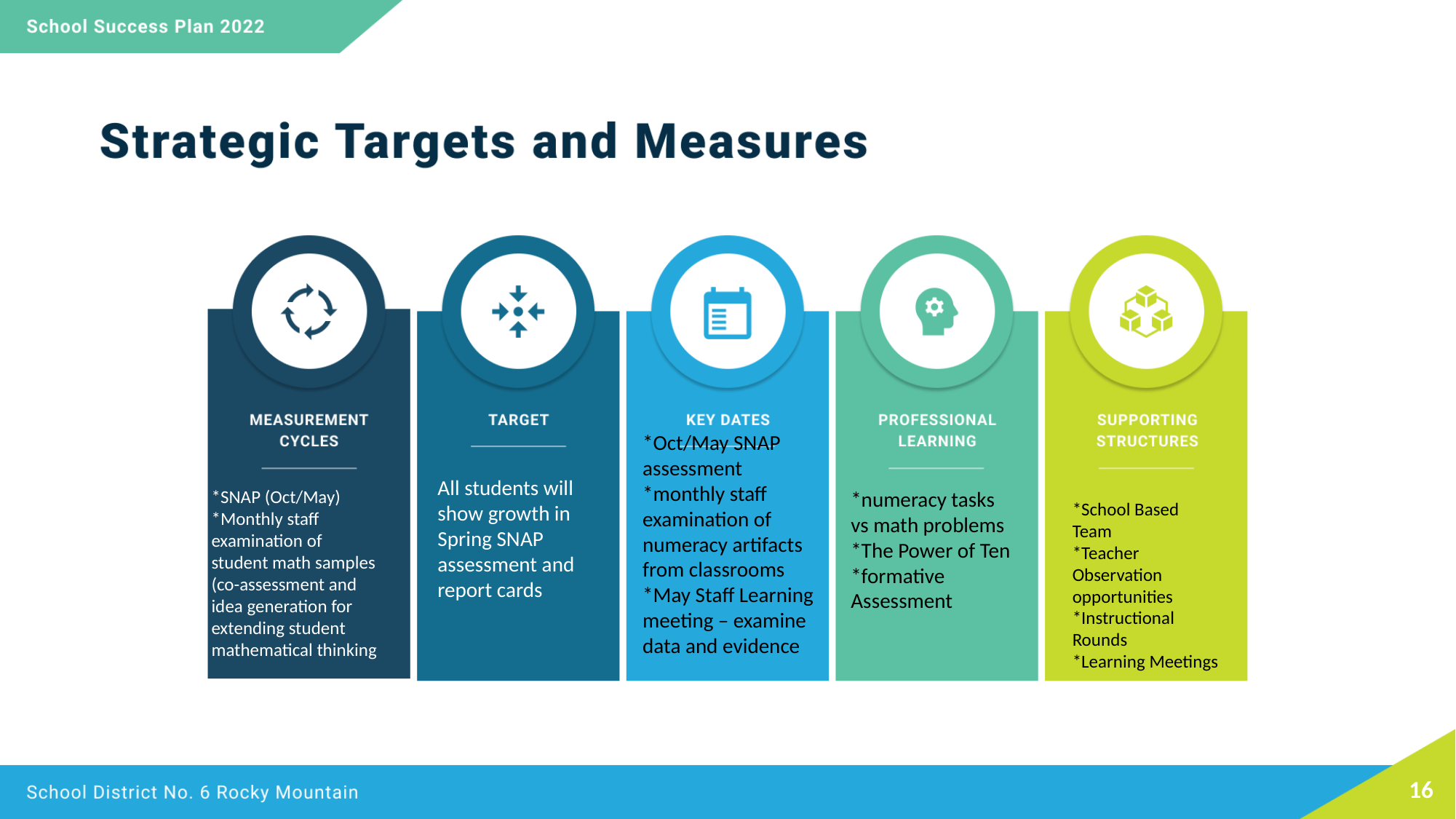

*Oct/May SNAP assessment
*monthly staff examination of numeracy artifacts from classrooms
*May Staff Learning meeting – examine data and evidence
All students will show growth in Spring SNAP assessment and report cards

*SNAP (Oct/May)
*Monthly staff examination of student math samples (co-assessment and idea generation for extending student mathematical thinking
*numeracy tasks vs math problems
*The Power of Ten
*formative Assessment
*School Based Team
*Teacher Observation opportunities
*Instructional Rounds
*Learning Meetings

16